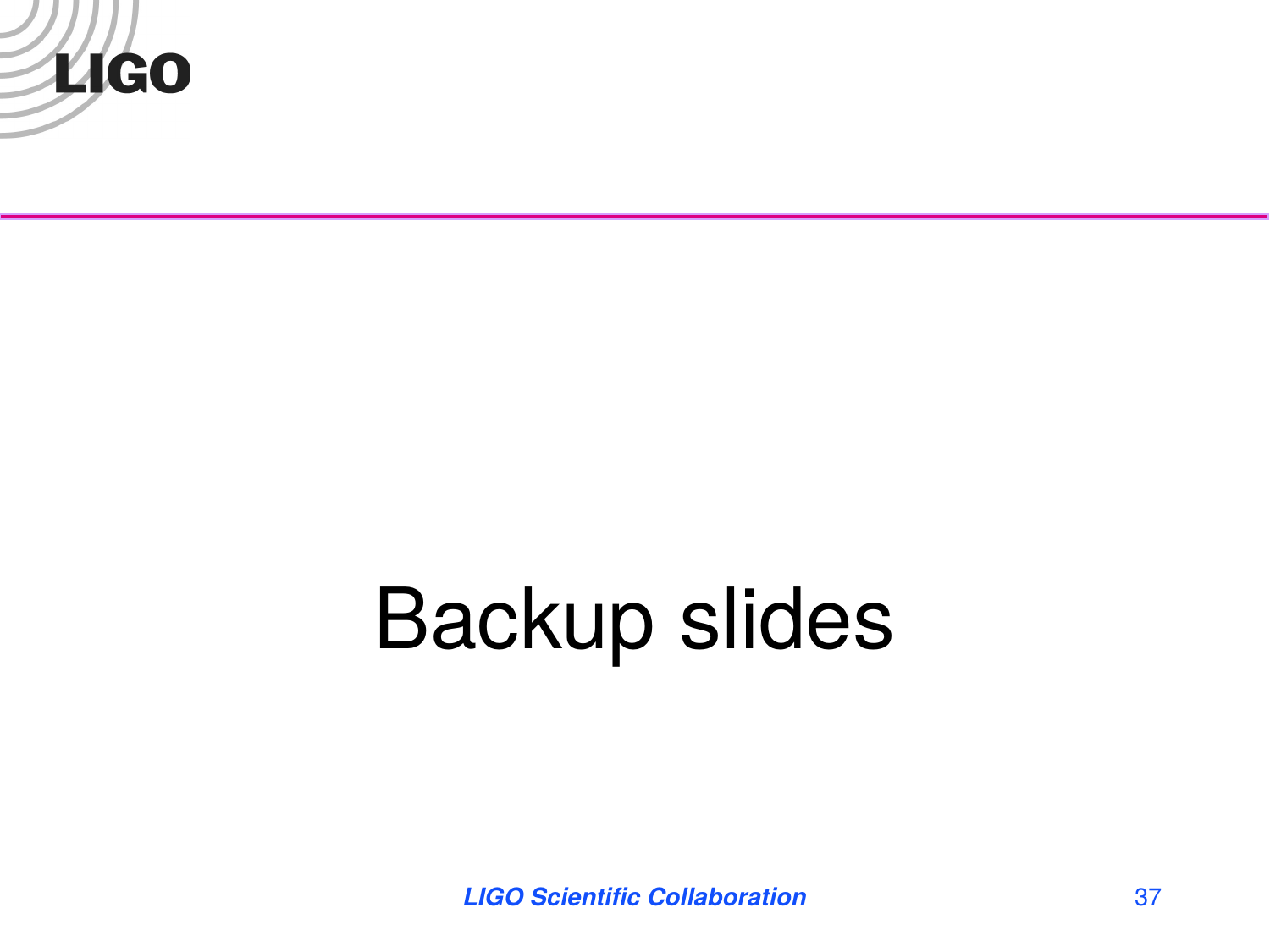

# Backup slides
LIGO Scientific Collaboration
37